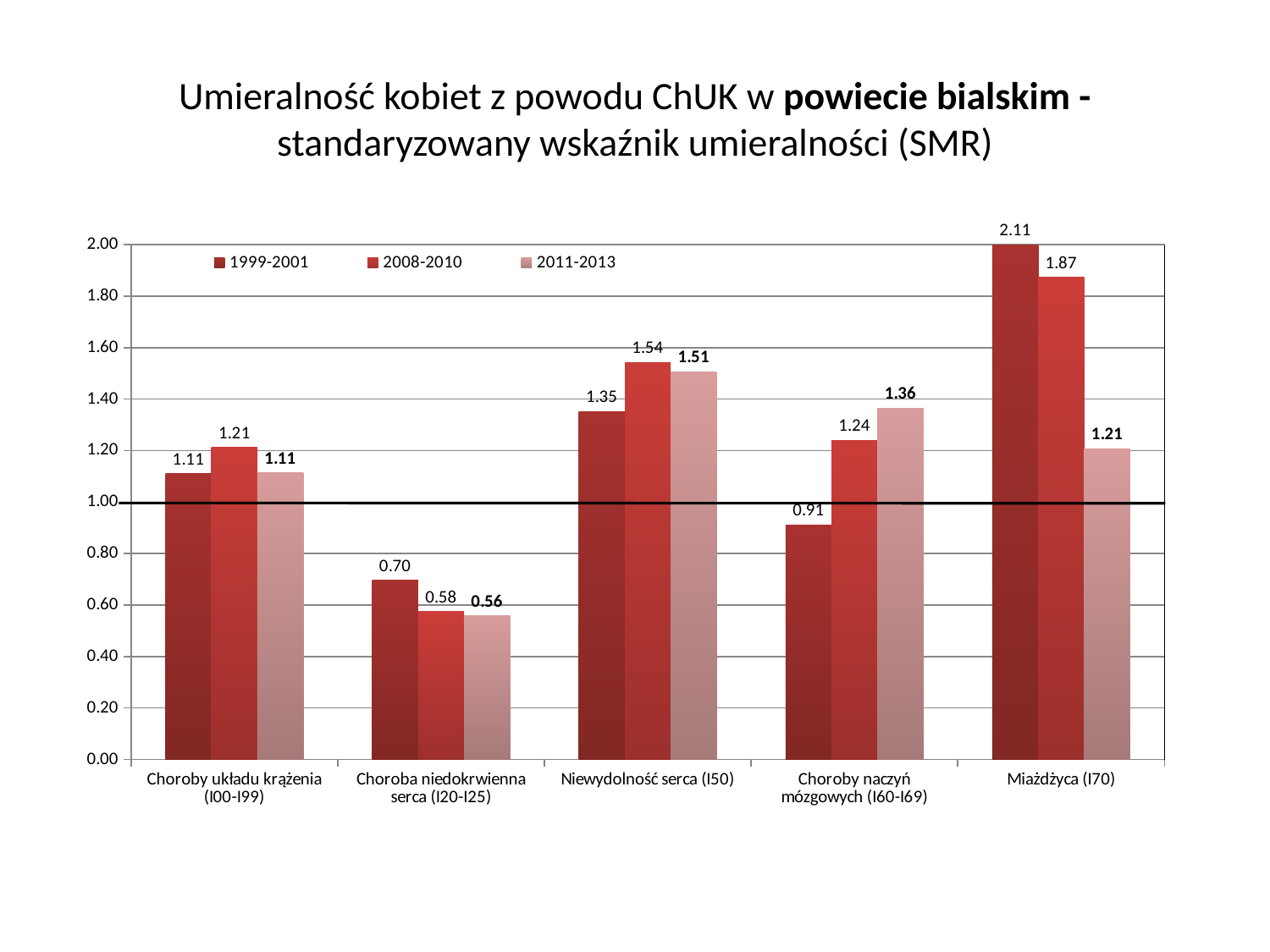

# Umieralność kobiet z powodu ChUK w powiecie bialskim -standaryzowany wskaźnik umieralności (SMR)

### Chart

| Category | 1999-2001 | 2008-2010 | 2011-2013 |
|---|---|---|---|
| Choroby układu krążenia (I00-I99) | 1.11 | 1.213 | 1.1134372308670093 |
| Choroba niedokrwienna serca (I20-I25) | 0.697 | 0.575 | 0.5578650532203379 |
| Niewydolność serca (I50) | 1.352 | 1.542 | 1.507288084543877 |
| Choroby naczyń mózgowych (I60-I69) | 0.912 | 1.241 | 1.364972004759196 |
| Miażdżyca (I70) | 2.113 | 1.873 | 1.207145497044469 |